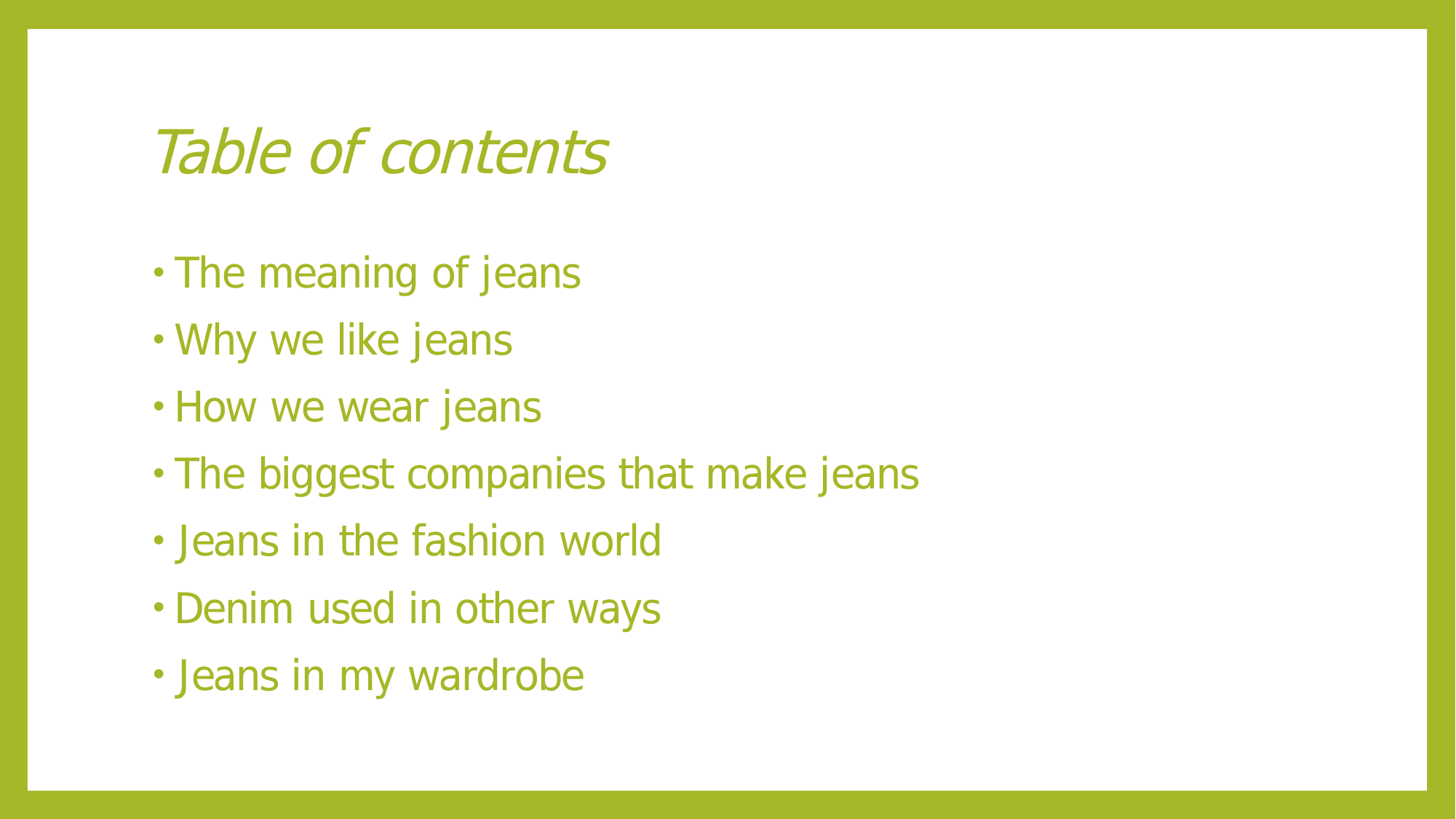

# Table of contents
The meaning of jeans
Why we like jeans
How we wear jeans
The biggest companies that make jeans
Jeans in the fashion world
Denim used in other ways
Jeans in my wardrobe